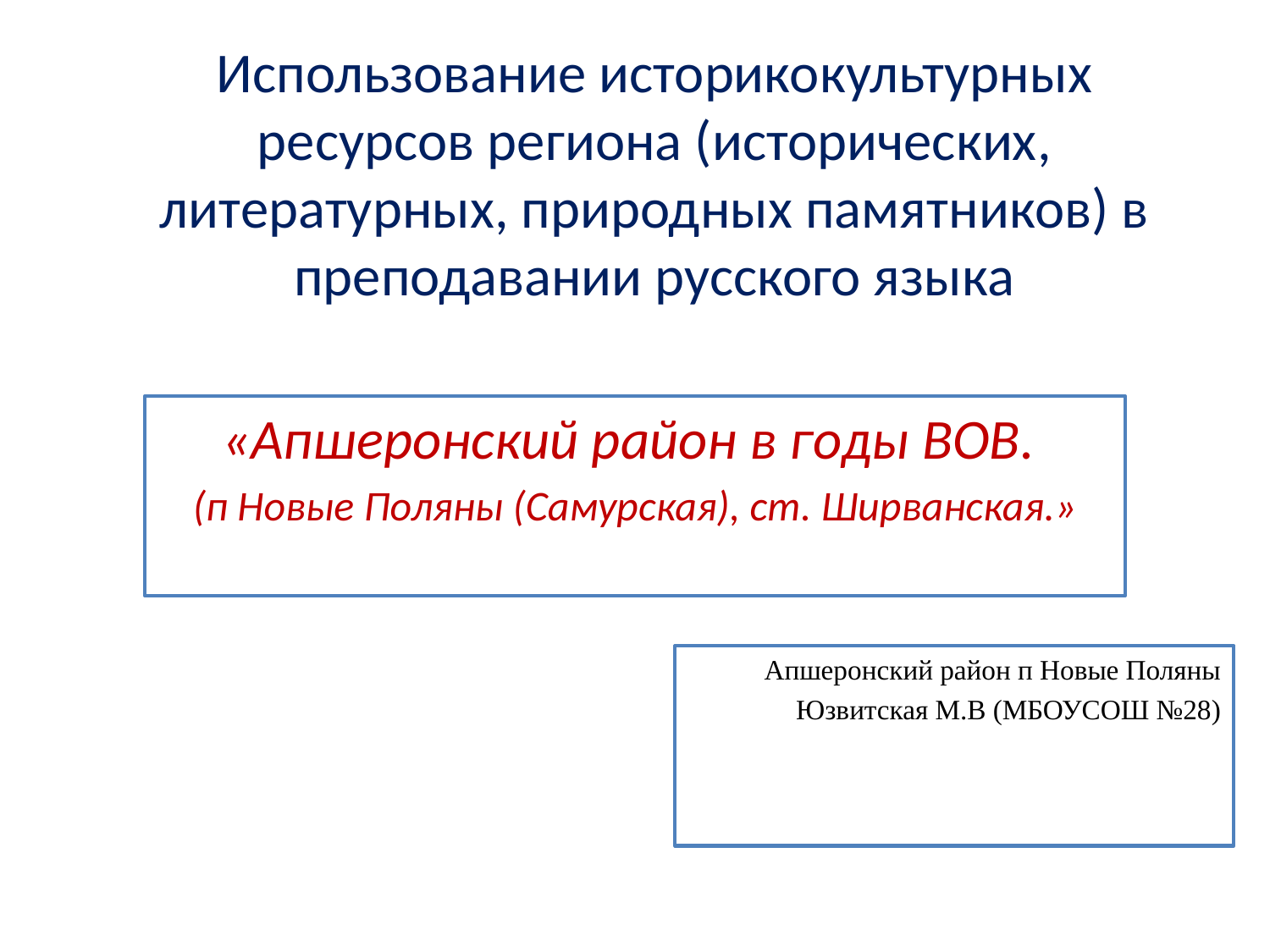

# Использование историкокультурных ресурсов региона (исторических, литературных, природных памятников) в преподавании русского языка
«Апшеронский район в годы ВОВ.
(п Новые Поляны (Самурская), ст. Ширванская.»
Апшеронский район п Новые Поляны
Юзвитская М.В (МБОУСОШ №28)